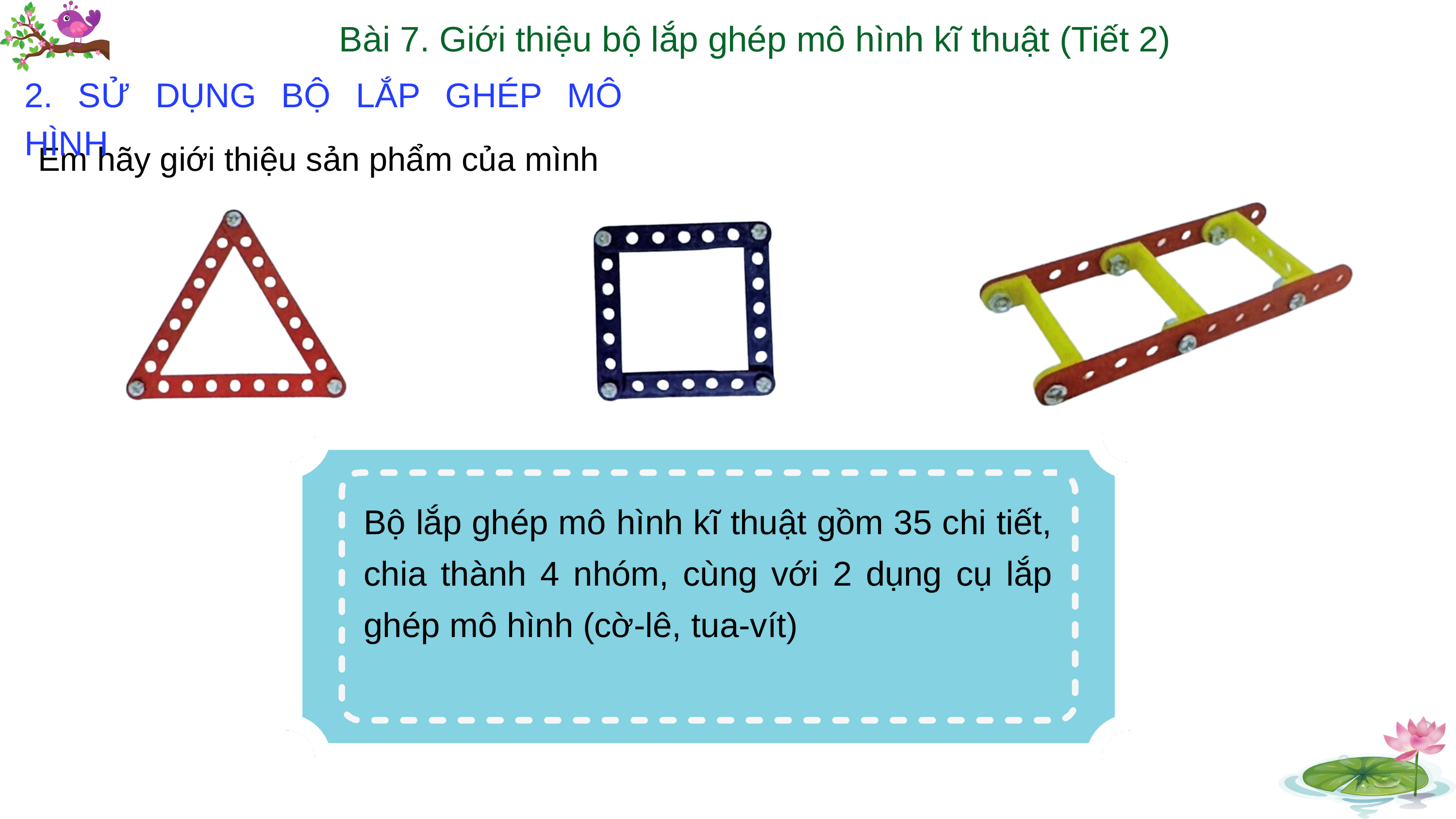

Bài 7. Giới thiệu bộ lắp ghép mô hình kĩ thuật (Tiết 2)

2. SỬ DỤNG BỘ LẮP GHÉP MÔ HÌNH
Em hãy giới thiệu sản phẩm của mình

Bộ lắp ghép mô hình kĩ thuật gồm 35 chi tiết, chia thành 4 nhóm, cùng với 2 dụng cụ lắp ghép mô hình (cờ-lê, tua-vít)